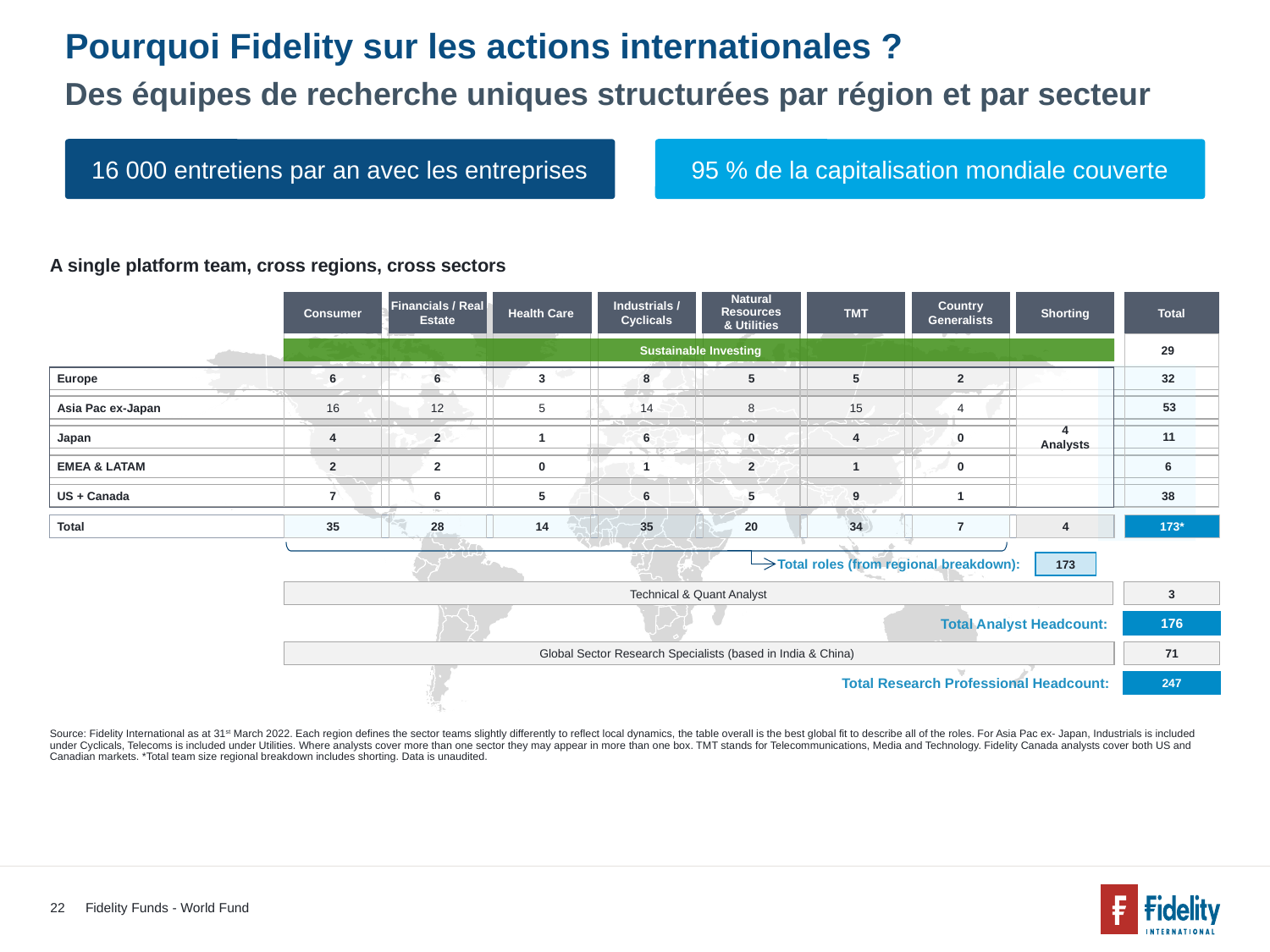

# Pourquoi Fidelity sur les actions internationales ?
Des équipes de recherche uniques structurées par région et par secteur
95 % de la capitalisation mondiale couverte
16 000 entretiens par an avec les entreprises

A single platform team, cross regions, cross sectors
Consumer
Financials / Real Estate
Health Care
Industrials / Cyclicals
Natural
Resources
& Utilities
TMT
Country Generalists
Shorting
Total

29
Sustainable Investing
6
6
3
8
5
5
2
32

Europe
4
Analysts

53
15
16
12
5
14
8
4
Asia Pac ex-Japan

11
4
2
1
6
0
4
0
Japan
2
2
0
1
2
6
1
0
EMEA & LATAM
7
6
5
6
5
9
1
38
US + Canada
Total

35
28
14
35
20
34
7
4
173*
173
Total roles (from regional breakdown):
Technical & Quant Analyst
3
176
Total Analyst Headcount:
Global Sector Research Specialists (based in India & China)
71
247
Total Research Professional Headcount:
Source: Fidelity International as at 31st March 2022. Each region defines the sector teams slightly differently to reflect local dynamics, the table overall is the best global fit to describe all of the roles. For Asia Pac ex- Japan, Industrials is included under Cyclicals, Telecoms is included under Utilities. Where analysts cover more than one sector they may appear in more than one box. TMT stands for Telecommunications, Media and Technology. Fidelity Canada analysts cover both US and Canadian markets. *Total team size regional breakdown includes shorting. Data is unaudited.